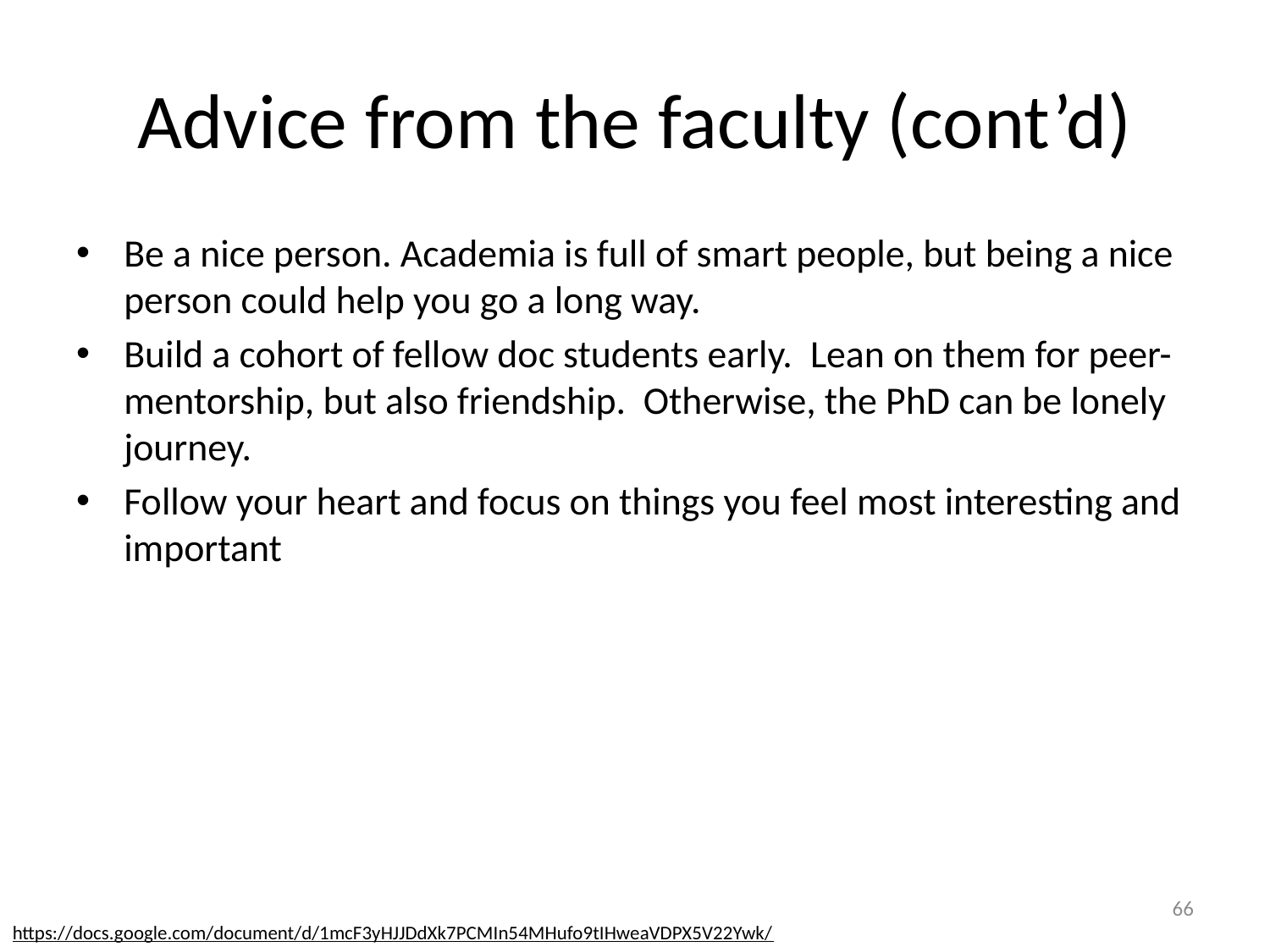

# Advice from the faculty (cont’d)
Be a nice person. Academia is full of smart people, but being a nice person could help you go a long way.
Build a cohort of fellow doc students early.  Lean on them for peer-mentorship, but also friendship.  Otherwise, the PhD can be lonely journey.
Follow your heart and focus on things you feel most interesting and important

66
https://docs.google.com/document/d/1mcF3yHJJDdXk7PCMIn54MHufo9tIHweaVDPX5V22Ywk/